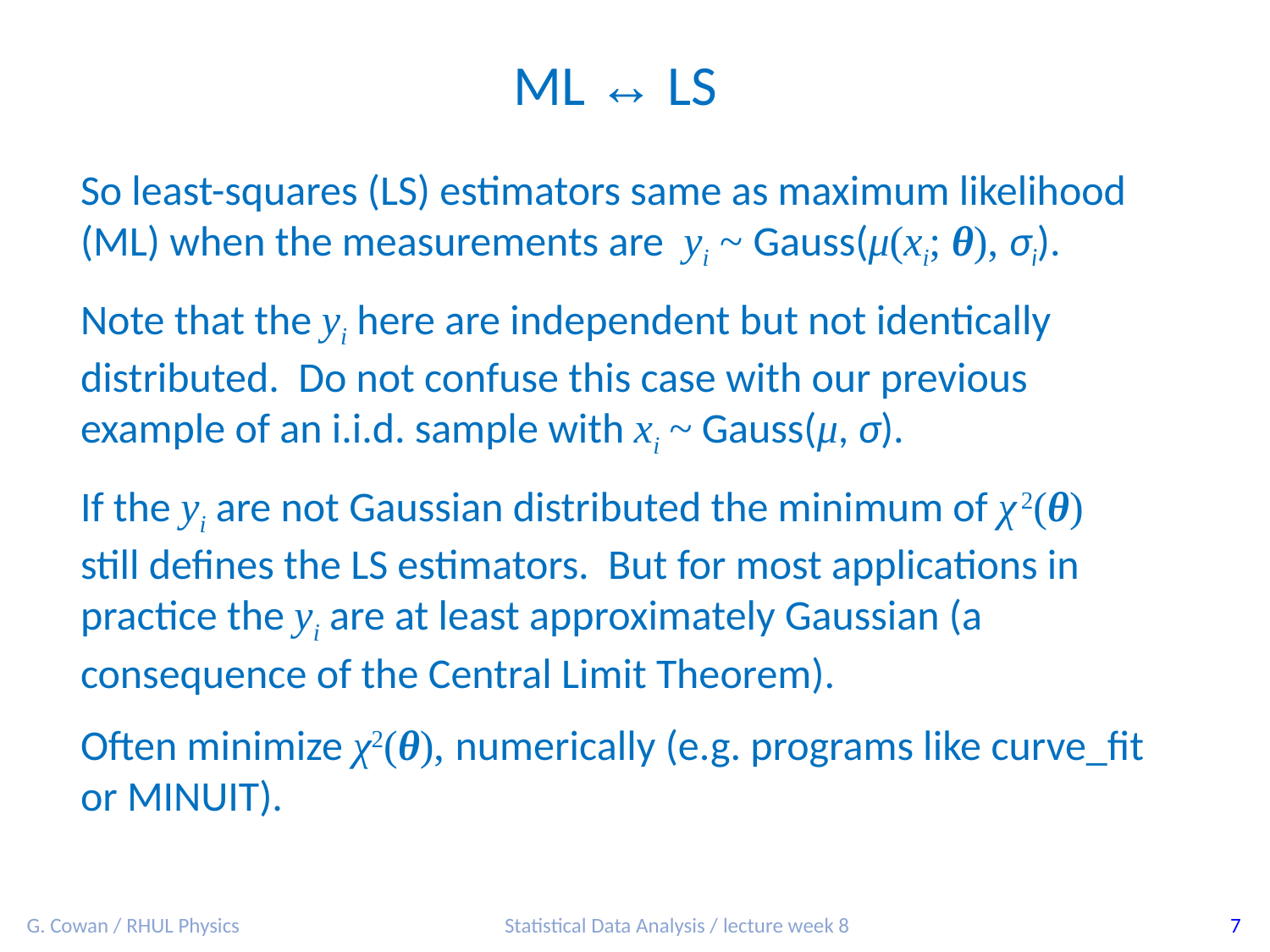

ML ↔︎ LS
So least-squares (LS) estimators same as maximum likelihood (ML) when the measurements are  yi ~ Gauss(μ(xi; θ), σi).
Note that the yi here are independent but not identically distributed.  Do not confuse this case with our previous example of an i.i.d. sample with xi ~ Gauss(μ, σ).
If the yi are not Gaussian distributed the minimum of χ 2(θ) still defines the LS estimators.  But for most applications in practice the yi are at least approximately Gaussian (a consequence of the Central Limit Theorem).
Often minimize χ2(θ), numerically (e.g. programs like curve_fit or MINUIT).
G. Cowan / RHUL Physics
Statistical Data Analysis / lecture week 8
7